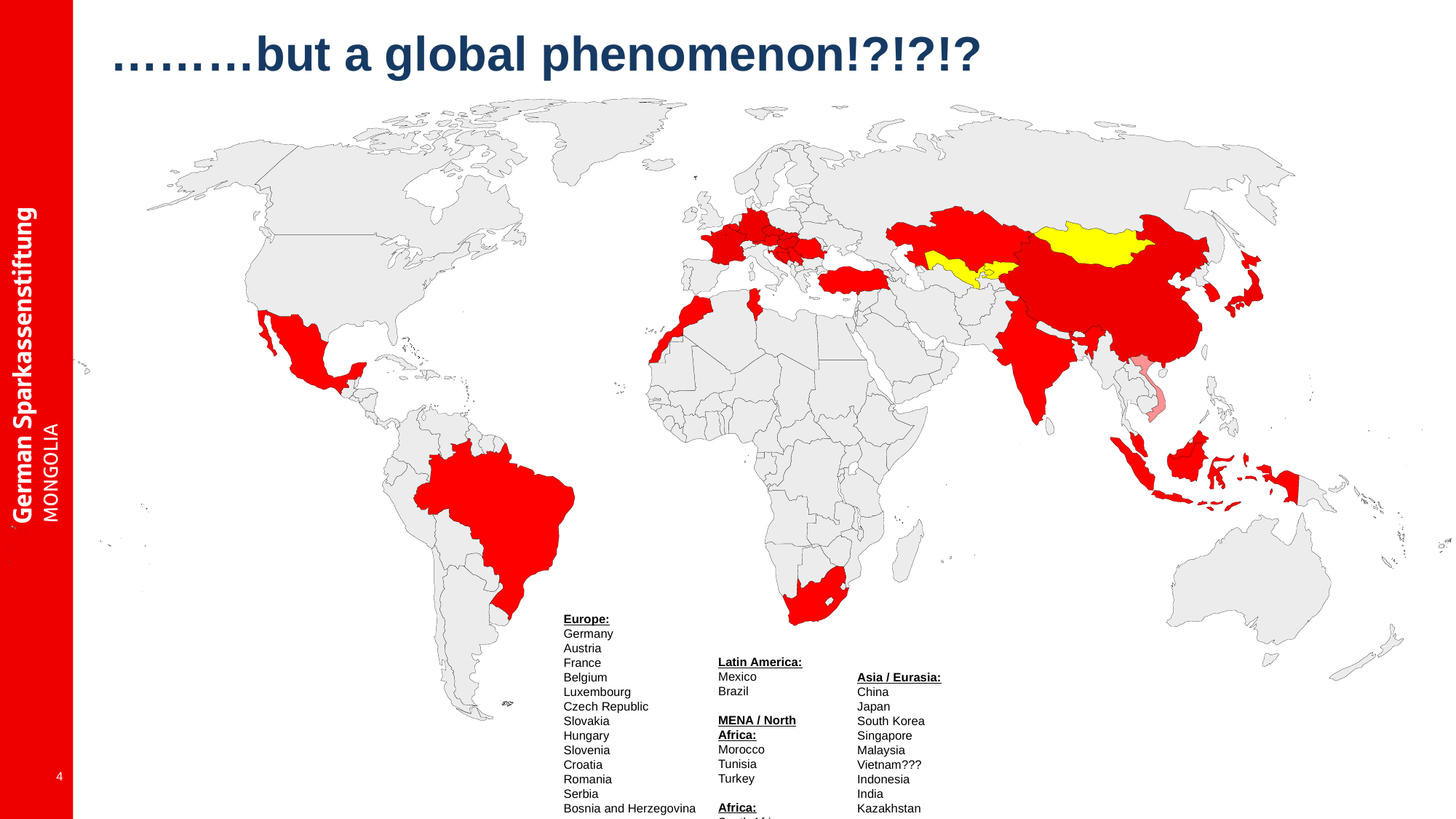

………but a global phenomenon!?!?!?

Europe:
Germany
Austria
France
Belgium
Luxembourg
Czech Republic
Slovakia
Hungary
Slovenia
Croatia
Romania
Serbia
Bosnia and Herzegovina

Latin America:
Mexico
Brazil

MENA / North Africa:
Morocco
Tunisia
Turkey

Africa:
South Africa

Asia / Eurasia:
China
Japan
South Korea
Singapore
Malaysia
Vietnam???
Indonesia
India
Kazakhstan

4